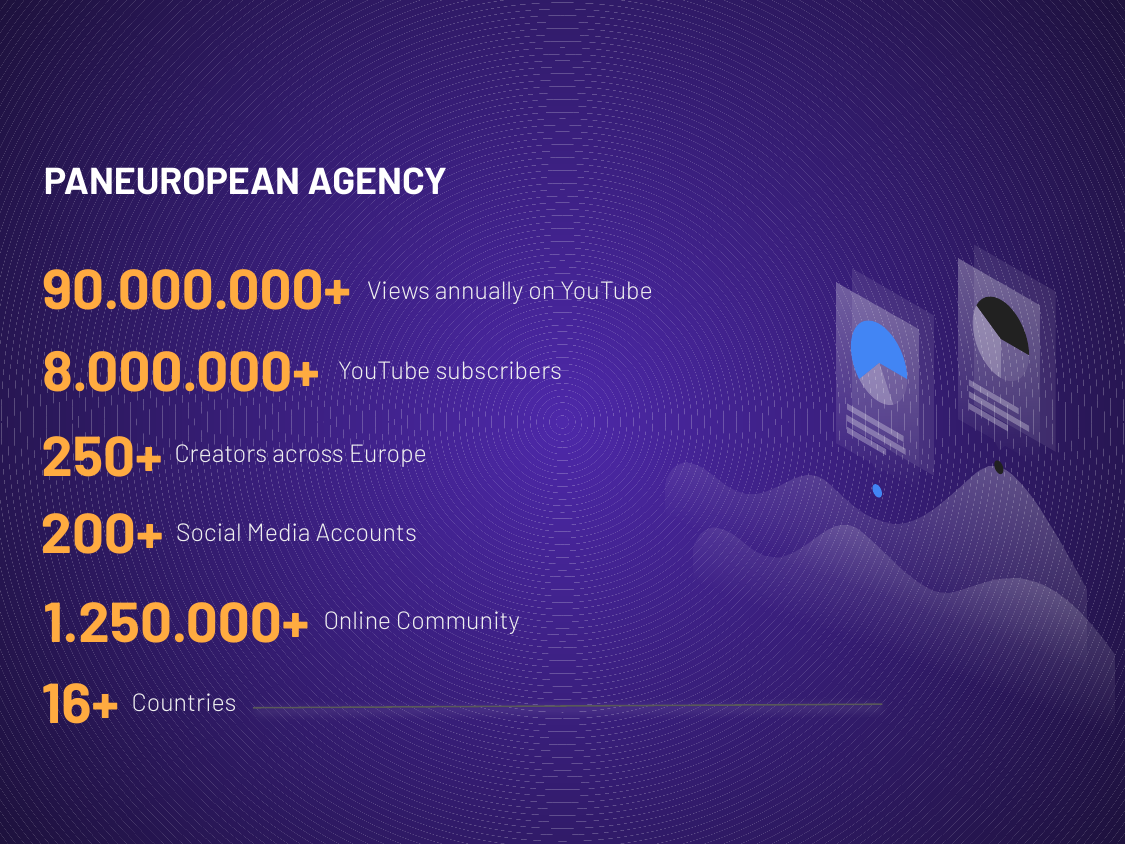

PANEUROPEAN AGENCY
90.000.000+

Views annually on YouTube
8.000.000+
YouTube subscribers
250+
Creators across Europe
200+
Social Media Accounts
1.250.000+
Online Community
16+
Countries